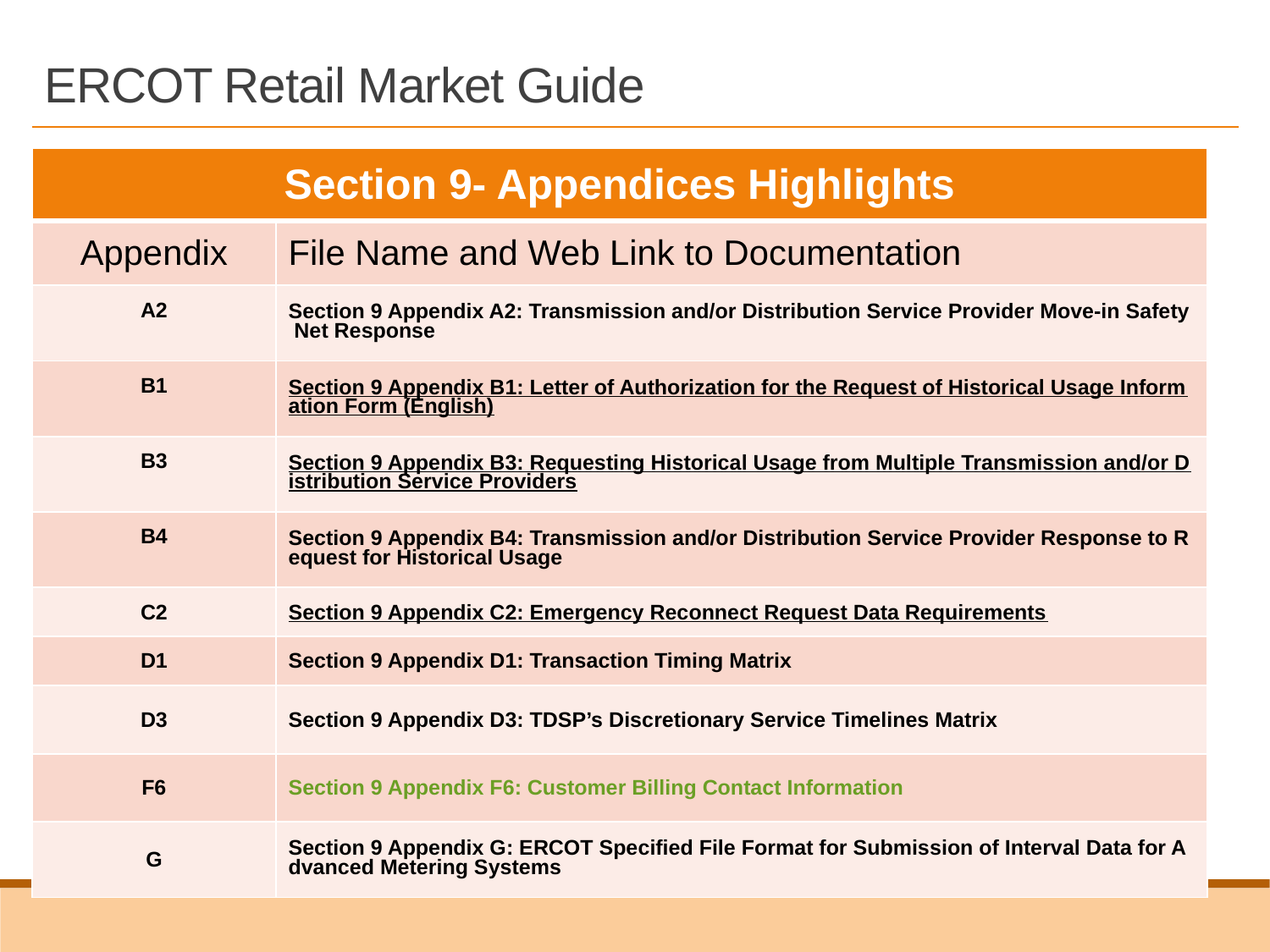

# ERCOT Retail Market Guide
| Section 9- Appendices Highlights |  |
| --- | --- |
| Appendix | File Name and Web Link to Documentation |
| A2 | Section 9 Appendix A2: Transmission and/or Distribution Service Provider Move-in Safety Net Response |
| B1 | Section 9 Appendix B1: Letter of Authorization for the Request of Historical Usage Information Form (English) |
| B3 | Section 9 Appendix B3: Requesting Historical Usage from Multiple Transmission and/or Distribution Service Providers |
| B4 | Section 9 Appendix B4: Transmission and/or Distribution Service Provider Response to Request for Historical Usage |
| C2 | Section 9 Appendix C2: Emergency Reconnect Request Data Requirements |
| D1 | Section 9 Appendix D1: Transaction Timing Matrix |
| D3 | Section 9 Appendix D3: TDSP’s Discretionary Service Timelines Matrix |
| F6 | Section 9 Appendix F6: Customer Billing Contact Information |
| G | Section 9 Appendix G: ERCOT Specified File Format for Submission of Interval Data for Advanced Metering Systems |